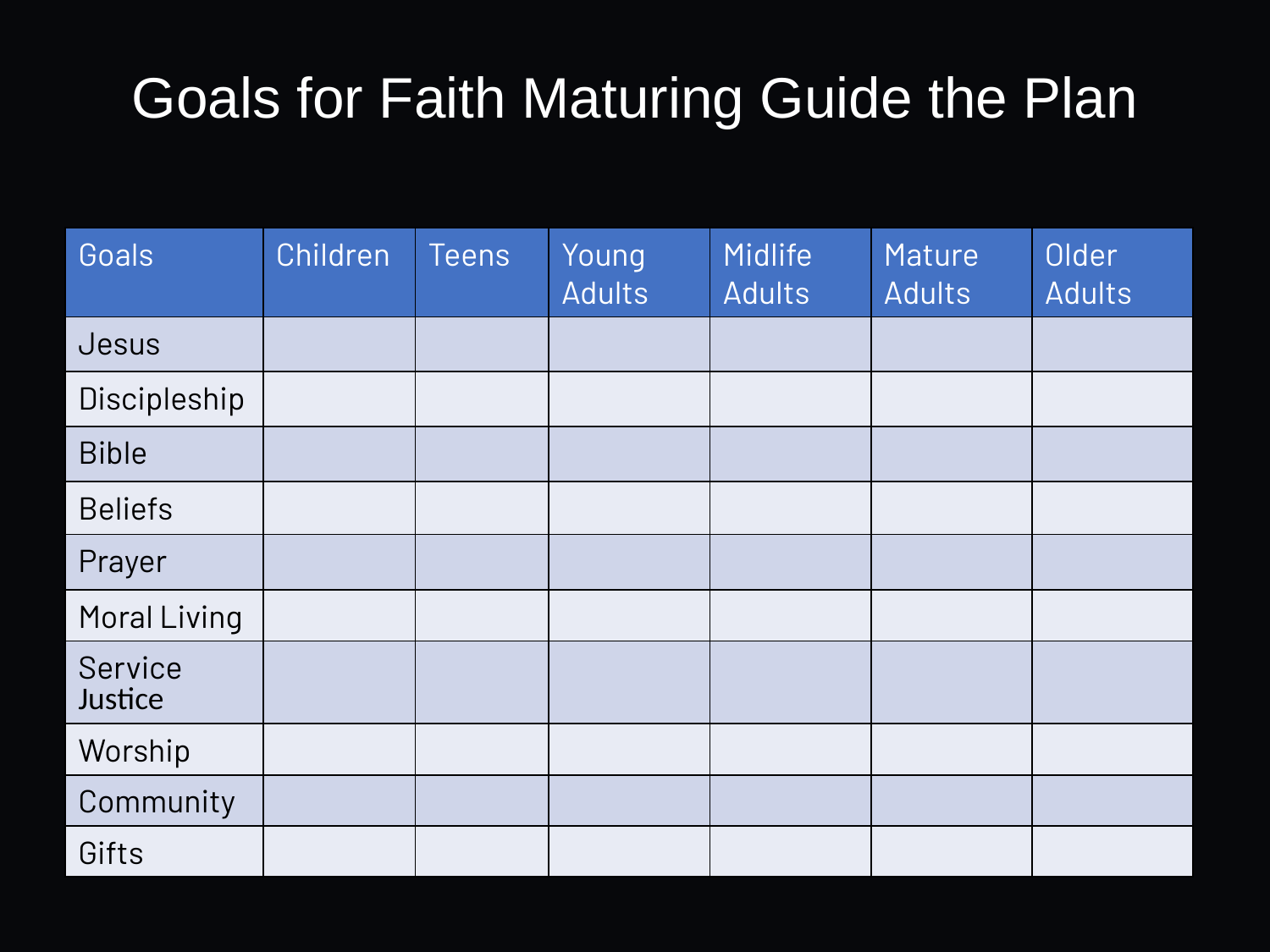

# Goals for Faith Maturing Guide the Plan
| Goals | Children | Teens | Young Adults | Midlife Adults | Mature Adults | Older Adults |
| --- | --- | --- | --- | --- | --- | --- |
| Jesus |  |  |  |  |  |  |
| Discipleship |  |  |  |  |  |  |
| Bible |  |  |  |  |  |  |
| Beliefs |  |  |  |  |  |  |
| Prayer |  |  |  |  |  |  |
| Moral Living |  |  |  |  |  |  |
| Service Justice |  |  |  |  |  |  |
| Worship |  |  |  |  |  |  |
| Community |  |  |  |  |  |  |
| Gifts |  |  |  |  |  |  |